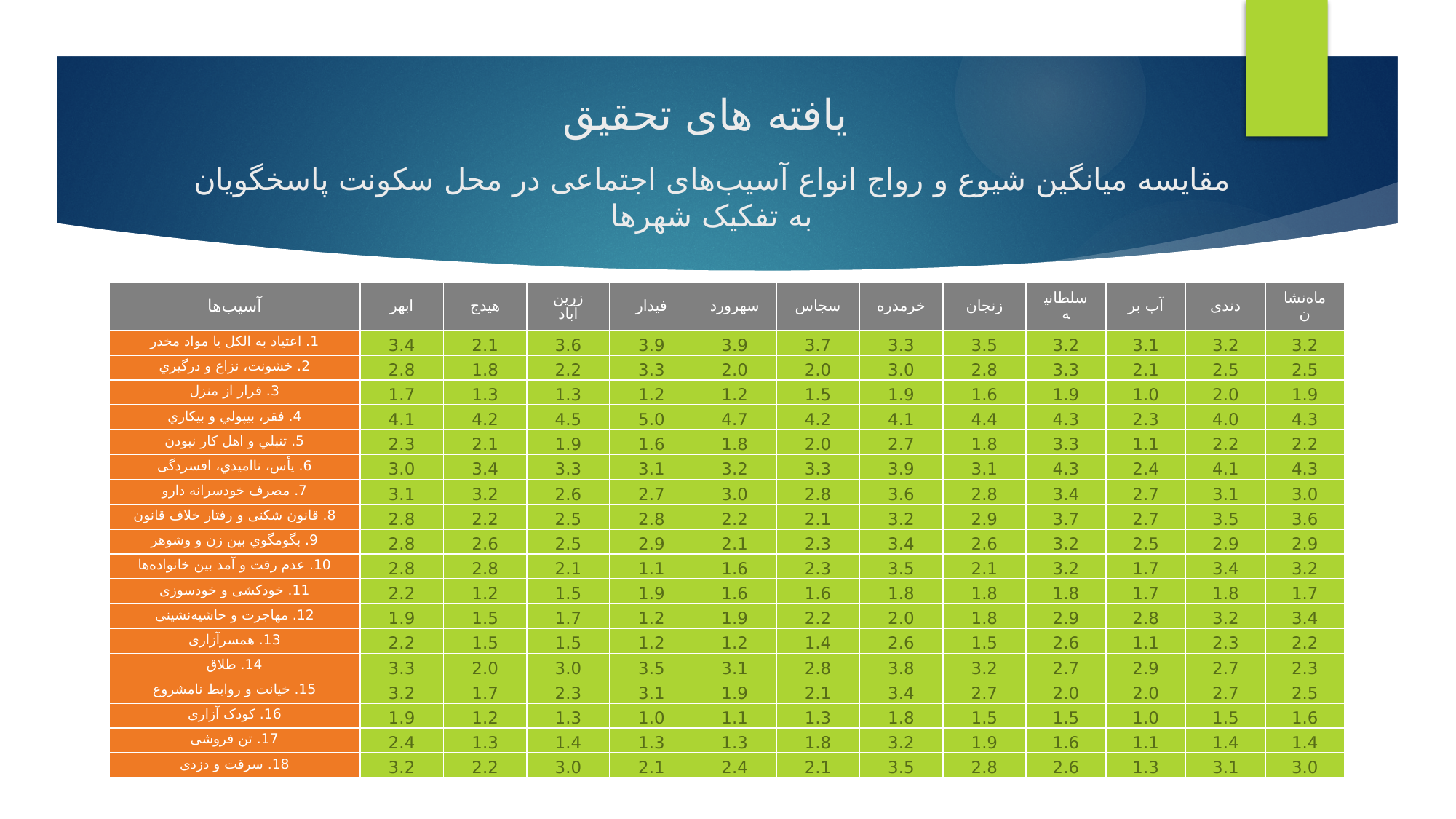

یافته های تحقیق

مقایسه میانگین شیوع و رواج انواع آسیب‌های اجتماعی در محل سکونت پاسخگویان
به تفکیک شهرها
| آسیب‌ها | ابهر | هیدج | زرین آباد | فیدار | سهرورد | سجاس | خرمدره | زنجان | سلطانیه | آب بر | دندی | ماه‌نشان |
| --- | --- | --- | --- | --- | --- | --- | --- | --- | --- | --- | --- | --- |
| 1. اعتياد به الکل یا مواد مخدر | 3.4 | 2.1 | 3.6 | 3.9 | 3.9 | 3.7 | 3.3 | 3.5 | 3.2 | 3.1 | 3.2 | 3.2 |
| 2. خشونت، نزاع و درگيري | 2.8 | 1.8 | 2.2 | 3.3 | 2.0 | 2.0 | 3.0 | 2.8 | 3.3 | 2.1 | 2.5 | 2.5 |
| 3. فرار از منزل | 1.7 | 1.3 | 1.3 | 1.2 | 1.2 | 1.5 | 1.9 | 1.6 | 1.9 | 1.0 | 2.0 | 1.9 |
| 4. فقر، بي‏پولي و بيکاري | 4.1 | 4.2 | 4.5 | 5.0 | 4.7 | 4.2 | 4.1 | 4.4 | 4.3 | 2.3 | 4.0 | 4.3 |
| 5. تنبلي و اهل کار نبودن | 2.3 | 2.1 | 1.9 | 1.6 | 1.8 | 2.0 | 2.7 | 1.8 | 3.3 | 1.1 | 2.2 | 2.2 |
| 6. يأس، نااميدي، افسردگی | 3.0 | 3.4 | 3.3 | 3.1 | 3.2 | 3.3 | 3.9 | 3.1 | 4.3 | 2.4 | 4.1 | 4.3 |
| 7. مصرف خودسرانه دارو | 3.1 | 3.2 | 2.6 | 2.7 | 3.0 | 2.8 | 3.6 | 2.8 | 3.4 | 2.7 | 3.1 | 3.0 |
| 8. قانون شکنی و رفتار خلاف قانون | 2.8 | 2.2 | 2.5 | 2.8 | 2.2 | 2.1 | 3.2 | 2.9 | 3.7 | 2.7 | 3.5 | 3.6 |
| 9. بگومگوي بين زن و وشوهر | 2.8 | 2.6 | 2.5 | 2.9 | 2.1 | 2.3 | 3.4 | 2.6 | 3.2 | 2.5 | 2.9 | 2.9 |
| 10. عدم رفت و آمد بين خانواده‌ها | 2.8 | 2.8 | 2.1 | 1.1 | 1.6 | 2.3 | 3.5 | 2.1 | 3.2 | 1.7 | 3.4 | 3.2 |
| 11. خودکشی و خودسوزی | 2.2 | 1.2 | 1.5 | 1.9 | 1.6 | 1.6 | 1.8 | 1.8 | 1.8 | 1.7 | 1.8 | 1.7 |
| 12. مهاجرت و حاشیه‌نشینی | 1.9 | 1.5 | 1.7 | 1.2 | 1.9 | 2.2 | 2.0 | 1.8 | 2.9 | 2.8 | 3.2 | 3.4 |
| 13. همسرآزاری | 2.2 | 1.5 | 1.5 | 1.2 | 1.2 | 1.4 | 2.6 | 1.5 | 2.6 | 1.1 | 2.3 | 2.2 |
| 14. طلاق | 3.3 | 2.0 | 3.0 | 3.5 | 3.1 | 2.8 | 3.8 | 3.2 | 2.7 | 2.9 | 2.7 | 2.3 |
| 15. خیانت و روابط نامشروع | 3.2 | 1.7 | 2.3 | 3.1 | 1.9 | 2.1 | 3.4 | 2.7 | 2.0 | 2.0 | 2.7 | 2.5 |
| 16. کودک آزاری | 1.9 | 1.2 | 1.3 | 1.0 | 1.1 | 1.3 | 1.8 | 1.5 | 1.5 | 1.0 | 1.5 | 1.6 |
| 17. تن فروشی | 2.4 | 1.3 | 1.4 | 1.3 | 1.3 | 1.8 | 3.2 | 1.9 | 1.6 | 1.1 | 1.4 | 1.4 |
| 18. سرقت و دزدی | 3.2 | 2.2 | 3.0 | 2.1 | 2.4 | 2.1 | 3.5 | 2.8 | 2.6 | 1.3 | 3.1 | 3.0 |